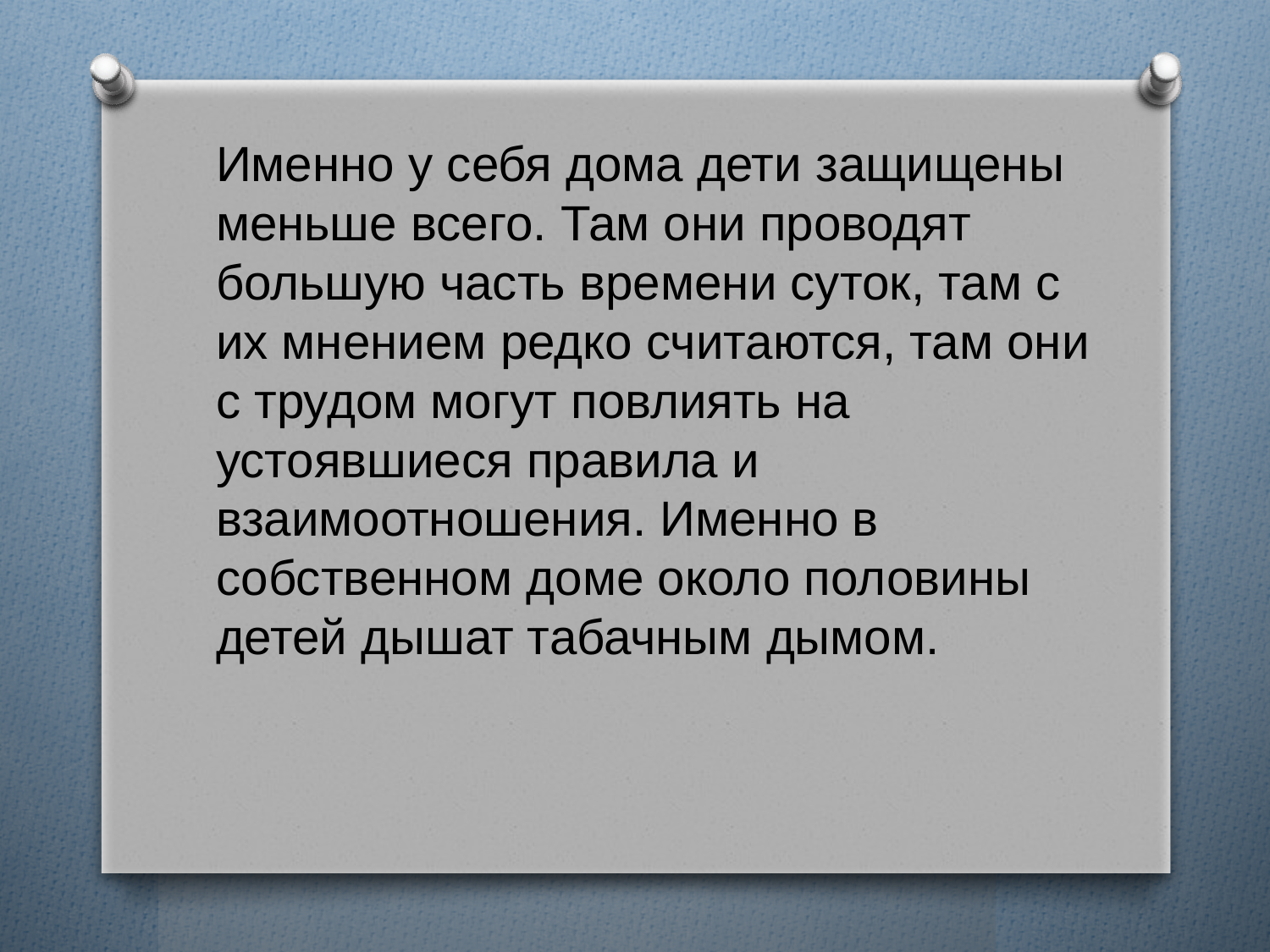

Именно у себя дома дети защищены меньше всего. Там они проводят большую часть времени суток, там с их мнением редко считаются, там они с трудом могут повлиять на устоявшиеся правила и взаимоотношения. Именно в собственном доме около половины детей дышат табачным дымом.